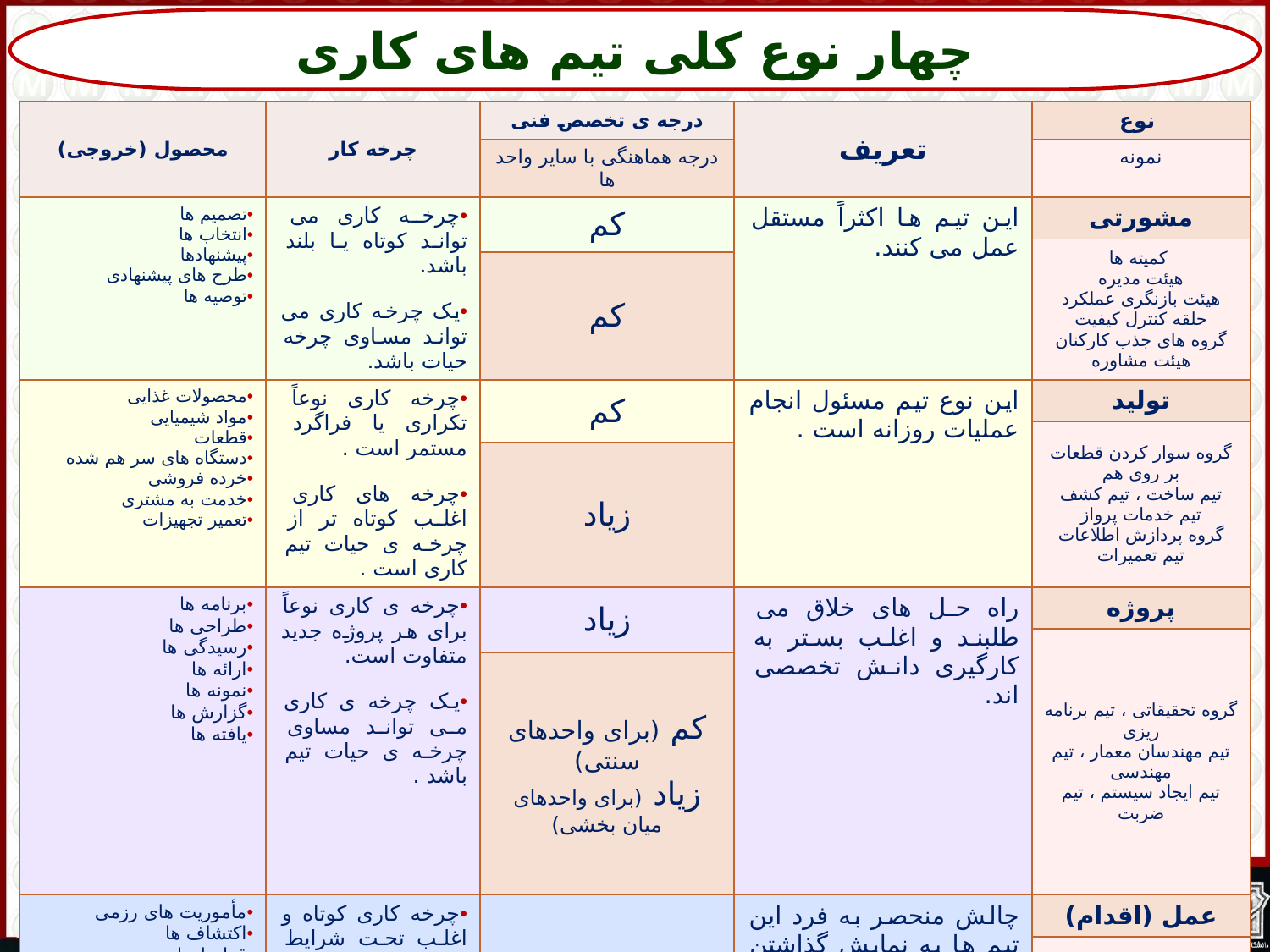

چهار نوع کلی تیم های کاری
| محصول (خروجی) | چرخه کار | درجه ی تخصص فنی | تعریف | نوع |
| --- | --- | --- | --- | --- |
|  |  | درجه هماهنگی با سایر واحد ها |  | نمونه |
| تصمیم ها انتخاب ها پیشنهادها طرح های پیشنهادی توصیه ها | چرخه کاری می تواند کوتاه یا بلند باشد. یک چرخه کاری می تواند مساوی چرخه حیات باشد. | کم | این تیم ها اکثراً مستقل عمل می کنند. | مشورتی |
|  |  |  |  | کمیته ها هیئت مدیره هیئت بازنگری عملکرد حلقه کنترل کیفیت گروه های جذب کارکنان هیئت مشاوره |
|  |  | کم |  |  |
| محصولات غذایی مواد شیمیایی قطعات دستگاه های سر هم شده خرده فروشی خدمت به مشتری تعمیر تجهیزات | چرخه کاری نوعاً تکراری یا فراگرد مستمر است . چرخه های کاری اغلب کوتاه تر از چرخه ی حیات تیم کاری است . | کم | این نوع تیم مسئول انجام عملیات روزانه است . | تولید |
|  |  |  |  | گروه سوار کردن قطعات بر روی هم تیم ساخت ، تیم کشف تیم خدمات پرواز گروه پردازش اطلاعات تیم تعمیرات |
|  |  | زیاد |  |  |
| برنامه ها طراحی ها رسیدگی ها ارائه ها نمونه ها گزارش ها یافته ها | چرخه ی کاری نوعاً برای هر پروژه جدید متفاوت است. یک چرخه ی کاری می تواند مساوی چرخه ی حیات تیم باشد . | زیاد | راه حل های خلاق می طلبند و اغلب بستر به کارگیری دانش تخصصی اند. | پروژه |
|  |  |  |  | گروه تحقیقاتی ، تیم برنامه ریزی تیم مهندسان معمار ، تیم مهندسی تیم ایجاد سیستم ، تیم ضربت |
|  |  | کم (برای واحدهای سنتی) زیاد (برای واحدهای میان بخشی) |  |  |
| مأموریت های رزمی اکتشاف ها قراردادها پیگرد قانونی کنسرت عملیات جراحی مسابقات | چرخه کاری کوتاه و اغلب تحت شرایط جدید تکراری است. به آموزش و آمادگی بلند مدت نیاز دارد. | زیاد | چالش منحصر به فرد این تیم ها به نمایش گذاشتن اوج عملکرد مورد تقاضاست. | عمل (اقدام) |
|  |  |  |  | تیم ورزشی ، تیم سرگرمی هیئت اعزامی ، تیم مذاکره کننده تیم های جراحی گروه و دسته نظامی |
|  |  | زیاد |  |  |
33